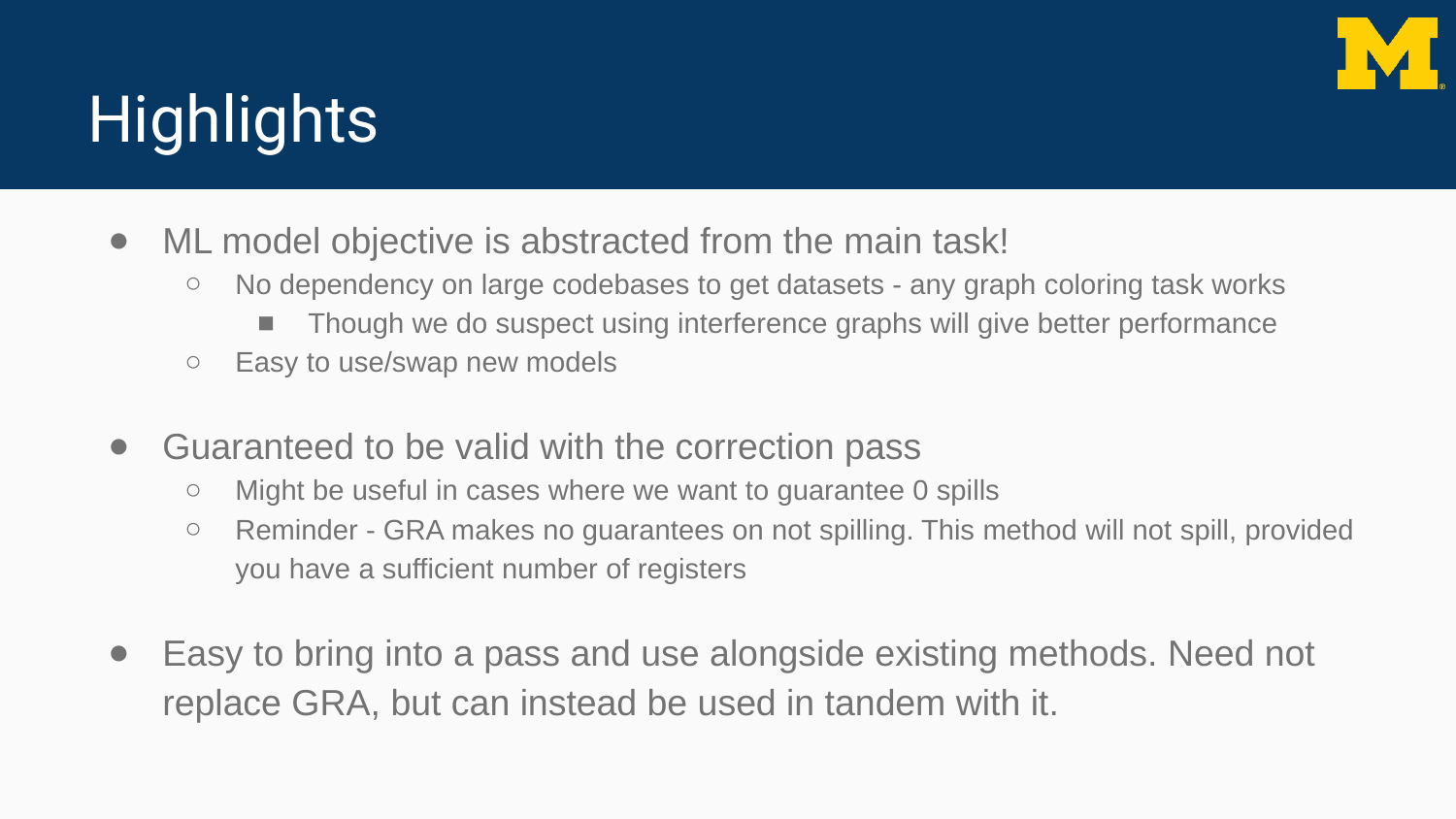

# Highlights
ML model objective is abstracted from the main task!
No dependency on large codebases to get datasets - any graph coloring task works
Though we do suspect using interference graphs will give better performance
Easy to use/swap new models
Guaranteed to be valid with the correction pass
Might be useful in cases where we want to guarantee 0 spills
Reminder - GRA makes no guarantees on not spilling. This method will not spill, provided you have a sufficient number of registers
Easy to bring into a pass and use alongside existing methods. Need not replace GRA, but can instead be used in tandem with it.